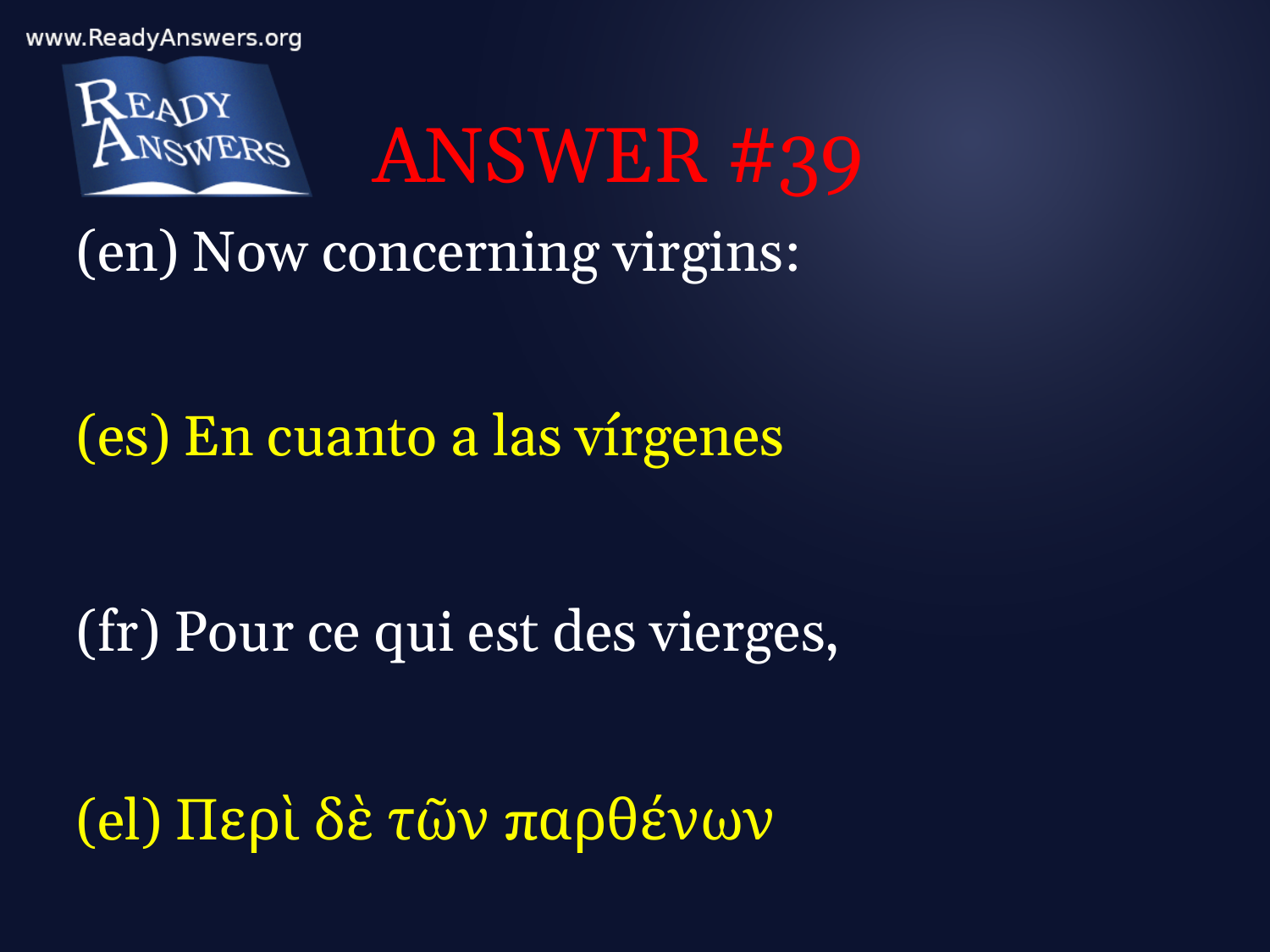

# ANSWER #39
(en) Now concerning virgins:
(es) En cuanto a las vírgenes
(fr) Pour ce qui est des vierges,
(el) Περὶ δὲ τῶν παρθένων